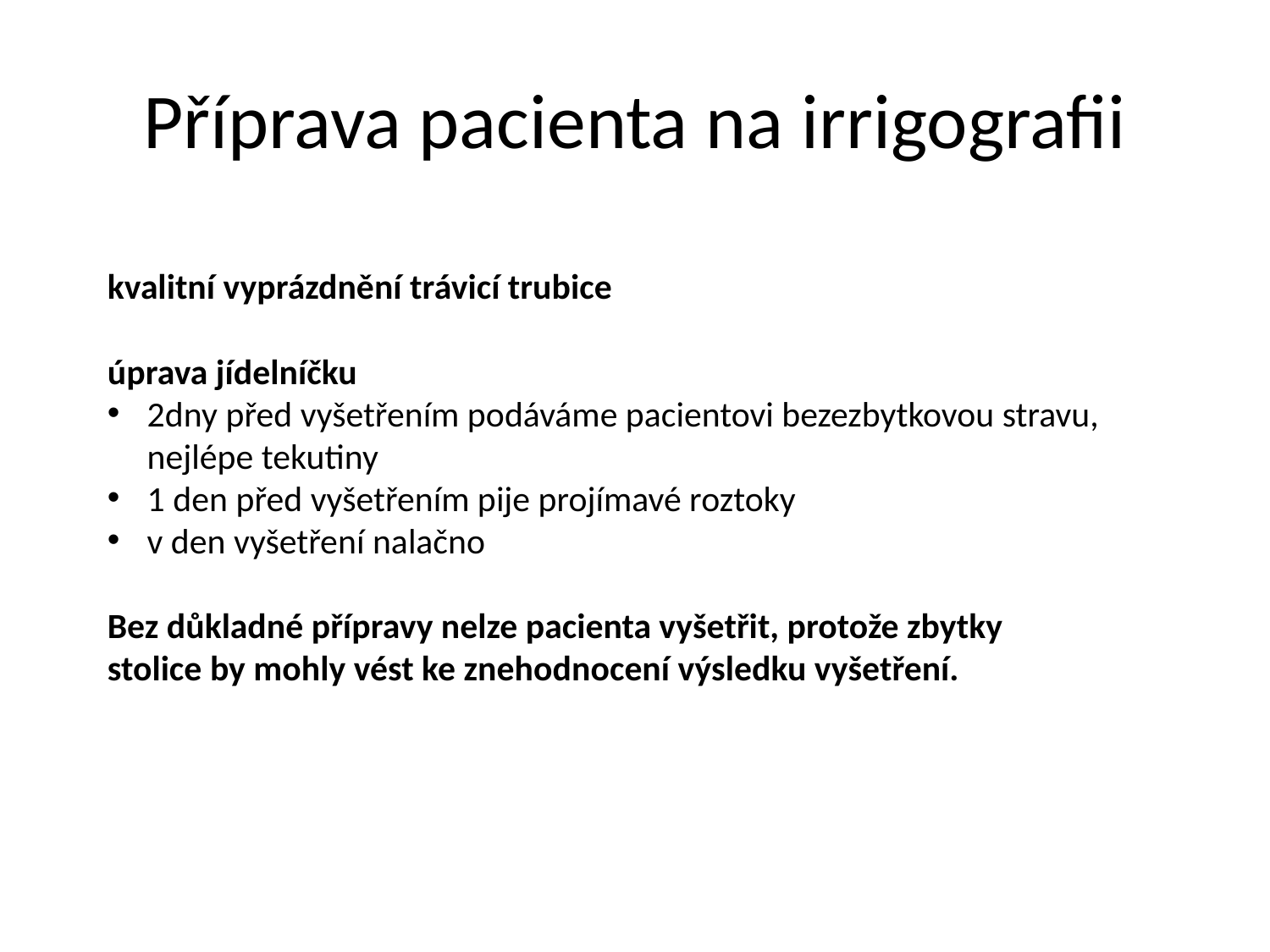

# Příprava pacienta na irrigografii
kvalitní vyprázdnění trávicí trubice

úprava jídelníčku
2dny před vyšetřením podáváme pacientovi bezezbytkovou stravu, nejlépe tekutiny
1 den před vyšetřením pije projímavé roztoky
v den vyšetření nalačno

Bez důkladné přípravy nelze pacienta vyšetřit, protože zbytky stolice by mohly vést ke znehodnocení výsledku vyšetření.